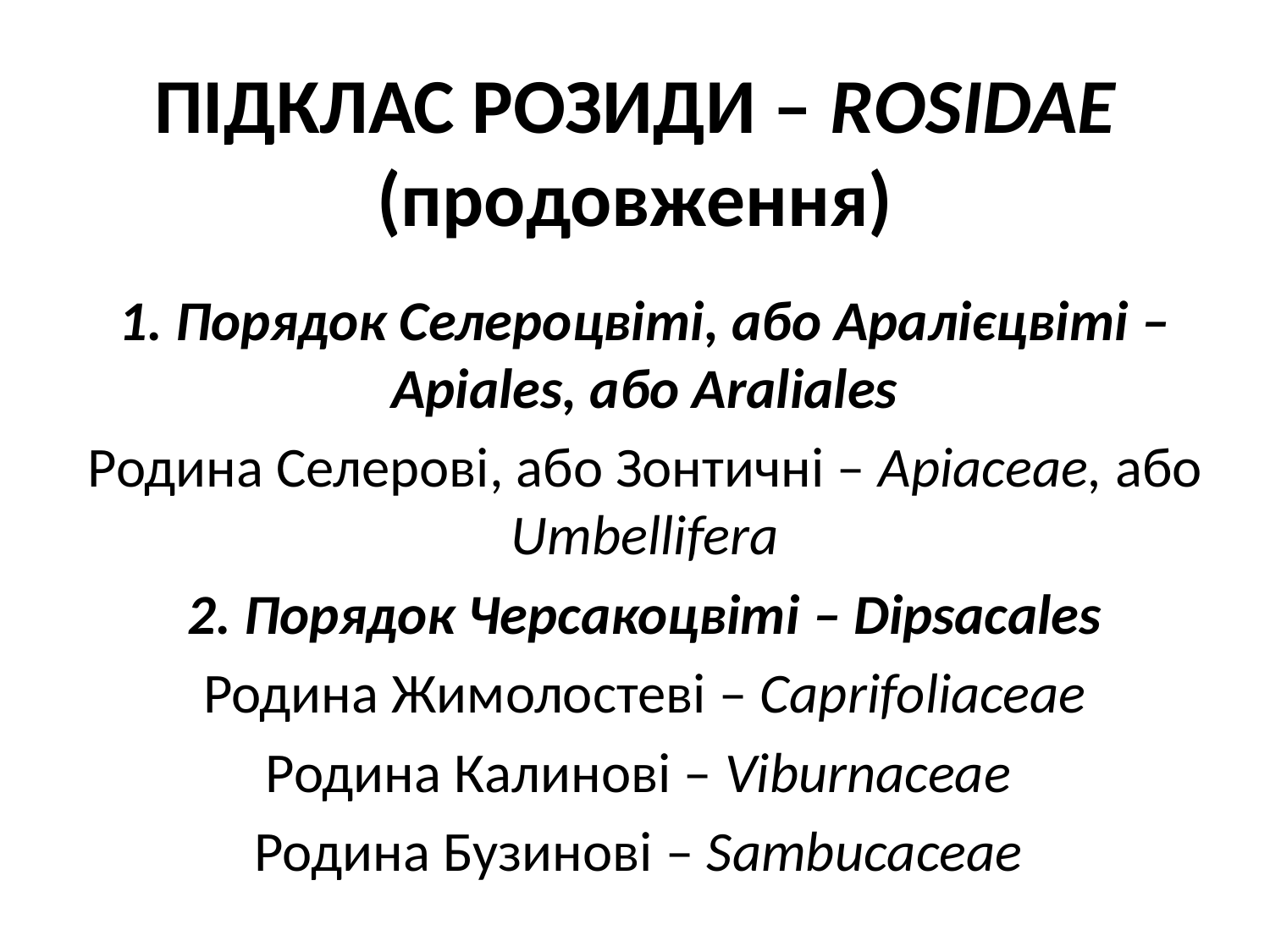

# Підклас Розиди – Rоsidae (продовження)
1. Порядок Селероцвіті, або Аралієцвіті – Арiales, або Araliales
Родина Селерові, або Зонтичні – Apiaceae, або Umbellifera
2. Порядок Черсакоцвіті – Dipsacales
Родина Жимолостеві – Caprifoliaceae
Родина Калинові – Viburnaceae
Родина Бузинові – Sambucaceae